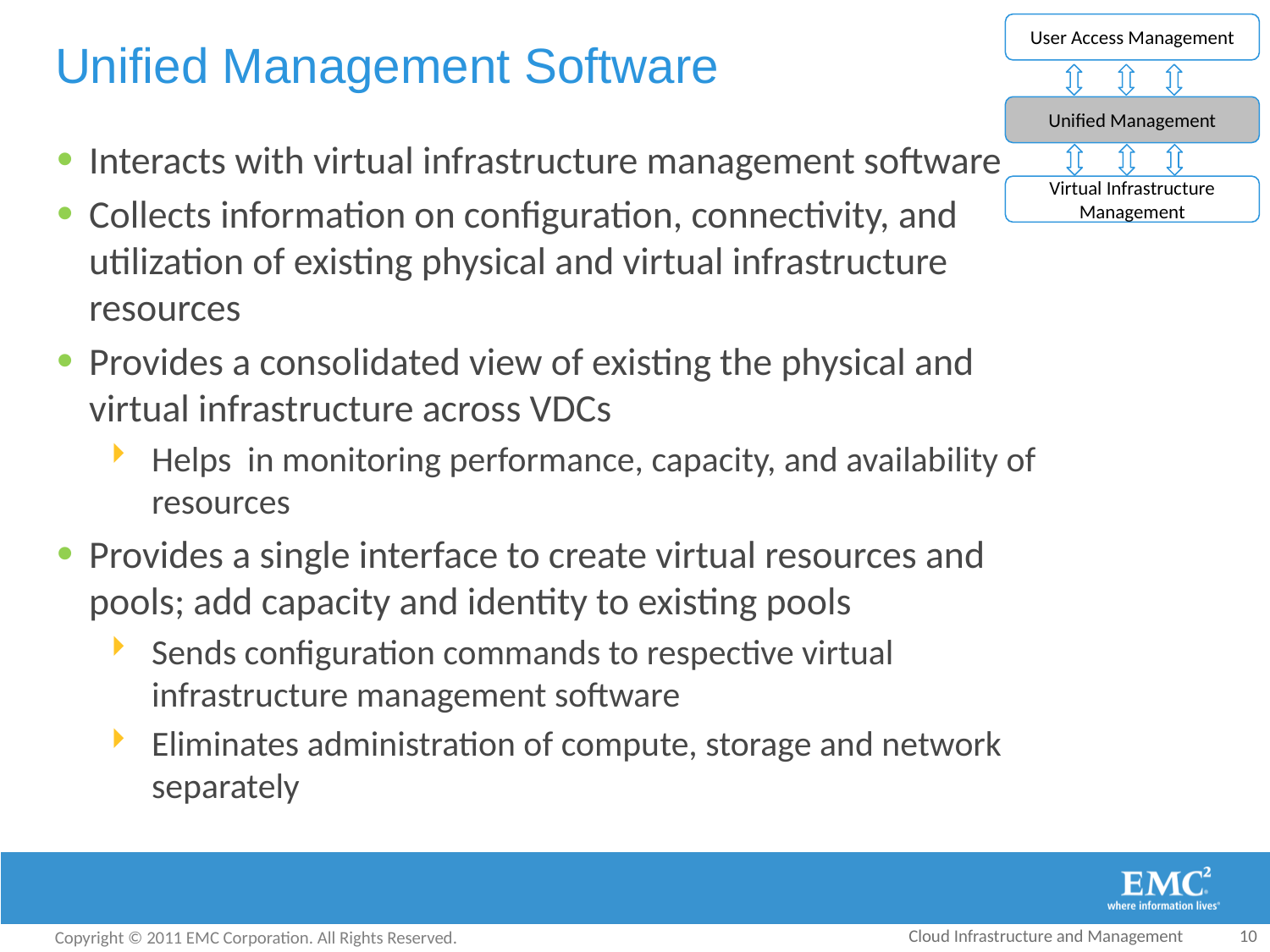

# Unified Management Software
User Access Management

Unified Management
Interacts with virtual infrastructure management software
Collects information on configuration, connectivity, and utilization of existing physical and virtual infrastructure resources
Provides a consolidated view of existing the physical and virtual infrastructure across VDCs
Helps  in monitoring performance, capacity, and availability of resources
Provides a single interface to create virtual resources and pools; add capacity and identity to existing pools
Sends configuration commands to respective virtual infrastructure management software
Eliminates administration of compute, storage and network separately

Virtual Infrastructure Management
Cloud Infrastructure and Management
10